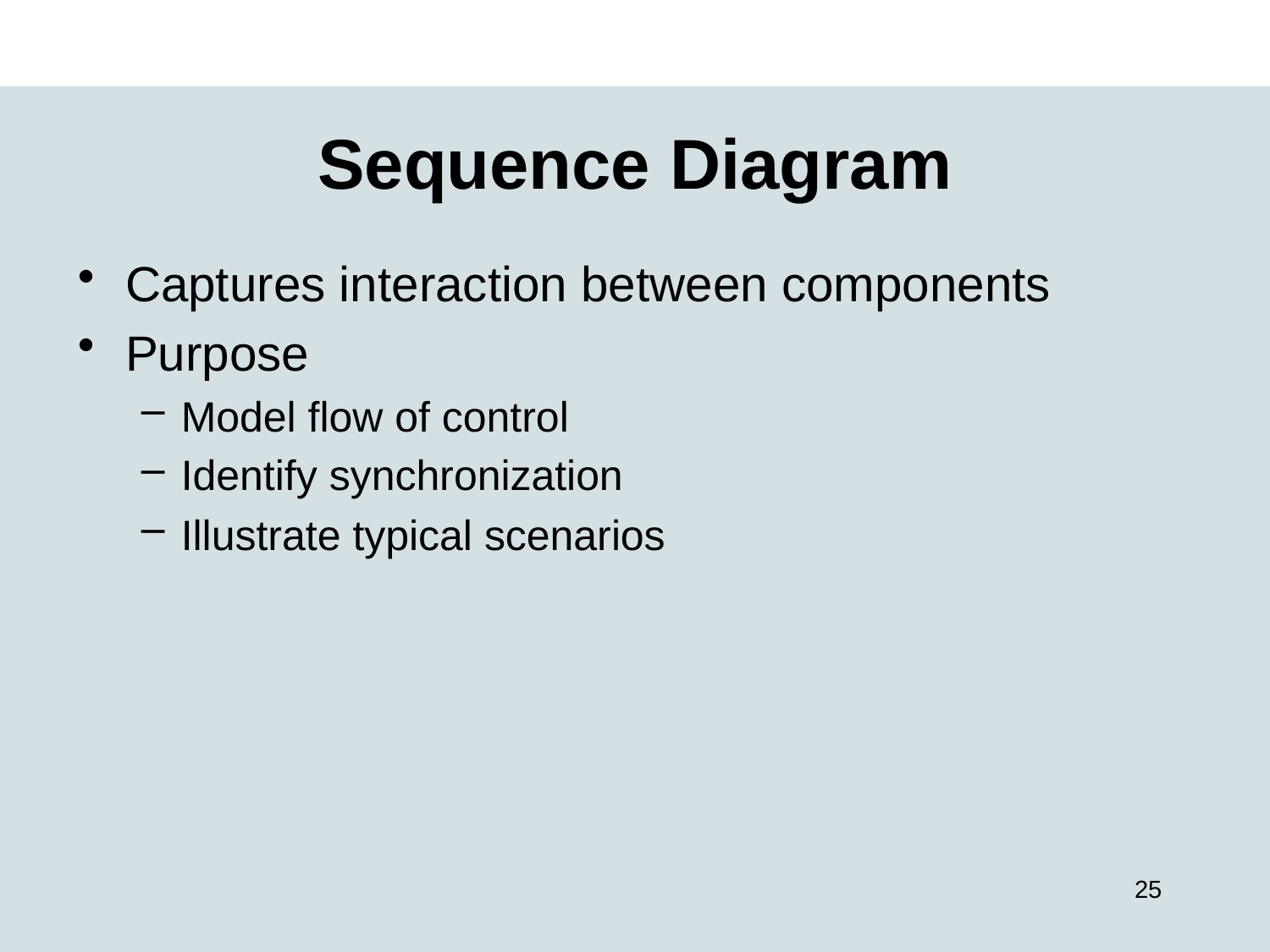

# Sequence Diagram
Captures interaction between components
Purpose
Model flow of control
Identify synchronization
Illustrate typical scenarios
25